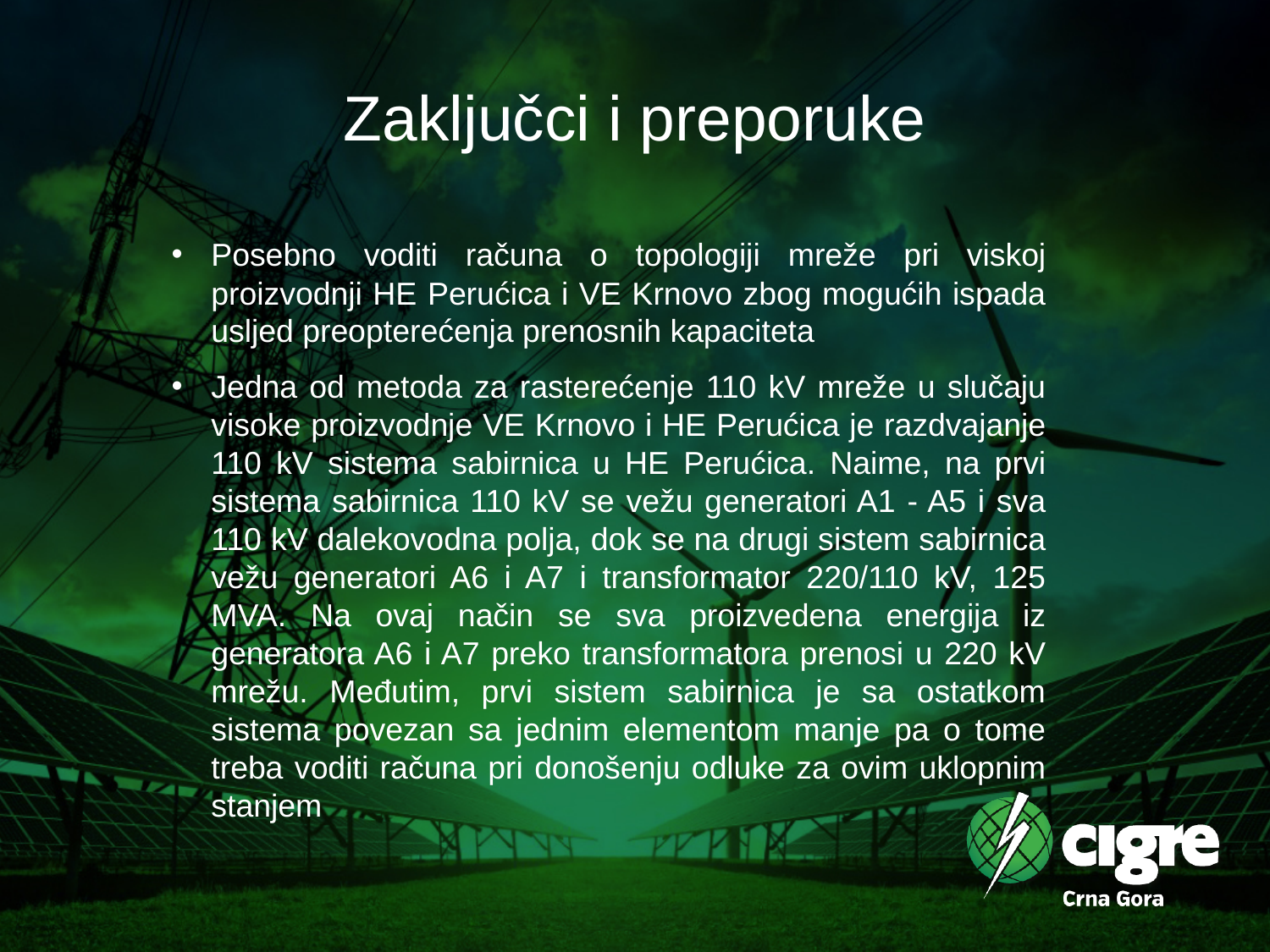

# Zaključci i preporuke
Posebno voditi računa o topologiji mreže pri viskoj proizvodnji HE Perućica i VE Krnovo zbog mogućih ispada usljed preopterećenja prenosnih kapaciteta
Jedna od metoda za rasterećenje 110 kV mreže u slučaju visoke proizvodnje VE Krnovo i HE Perućica je razdvajanje 110 kV sistema sabirnica u HE Perućica. Naime, na prvi sistema sabirnica 110 kV se vežu generatori A1 - A5 i sva 110 kV dalekovodna polja, dok se na drugi sistem sabirnica vežu generatori A6 i A7 i transformator 220/110 kV, 125 MVA. Na ovaj način se sva proizvedena energija iz generatora A6 i A7 preko transformatora prenosi u 220 kV mrežu. Međutim, prvi sistem sabirnica je sa ostatkom sistema povezan sa jednim elementom manje pa o tome treba voditi računa pri donošenju odluke za ovim uklopnim stanjem